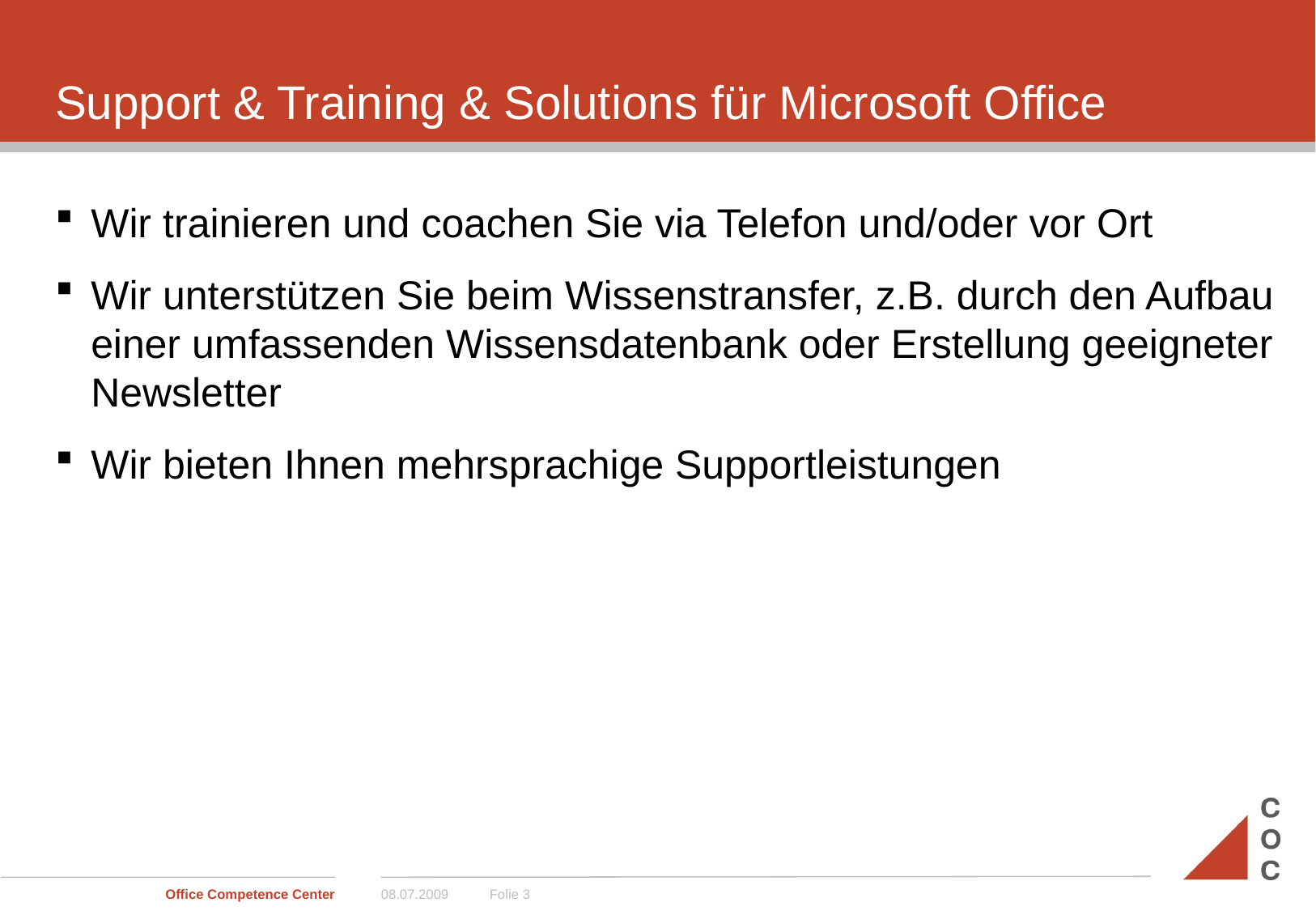

# Support & Training & Solutions für Microsoft Office
Wir trainieren und coachen Sie via Telefon und/oder vor Ort
Wir unterstützen Sie beim Wissenstransfer, z.B. durch den Aufbau einer umfassenden Wissensdatenbank oder Erstellung geeigneter Newsletter
Wir bieten Ihnen mehrsprachige Supportleistungen

Office Competence Center
08.07.2009
Folie 3